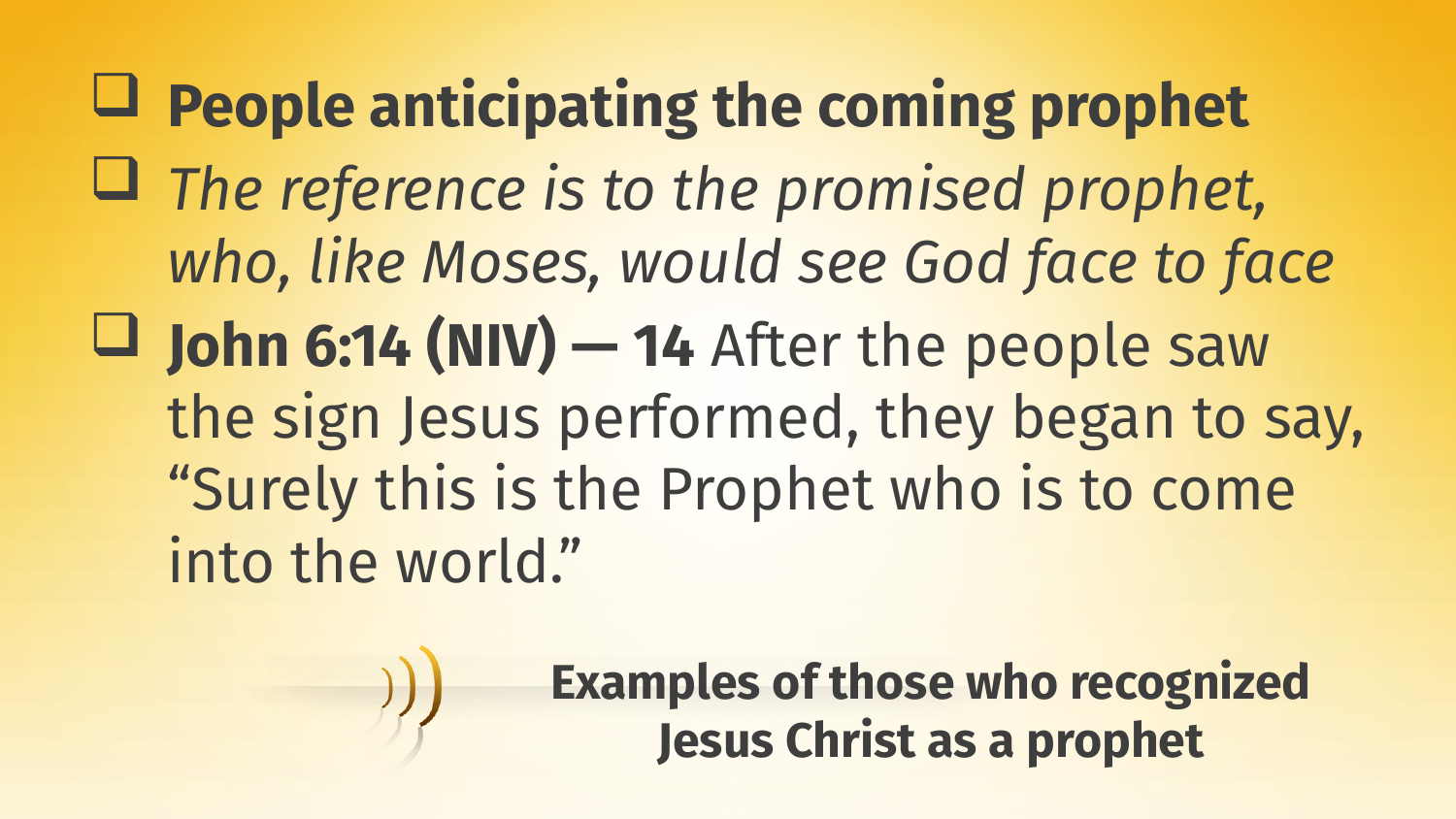

People anticipating the coming prophet
The reference is to the promised prophet, who, like Moses, would see God face to face
John 6:14 (NIV) — 14 After the people saw the sign Jesus performed, they began to say, “Surely this is the Prophet who is to come into the world.”
# Examples of those who recognized Jesus Christ as a prophet